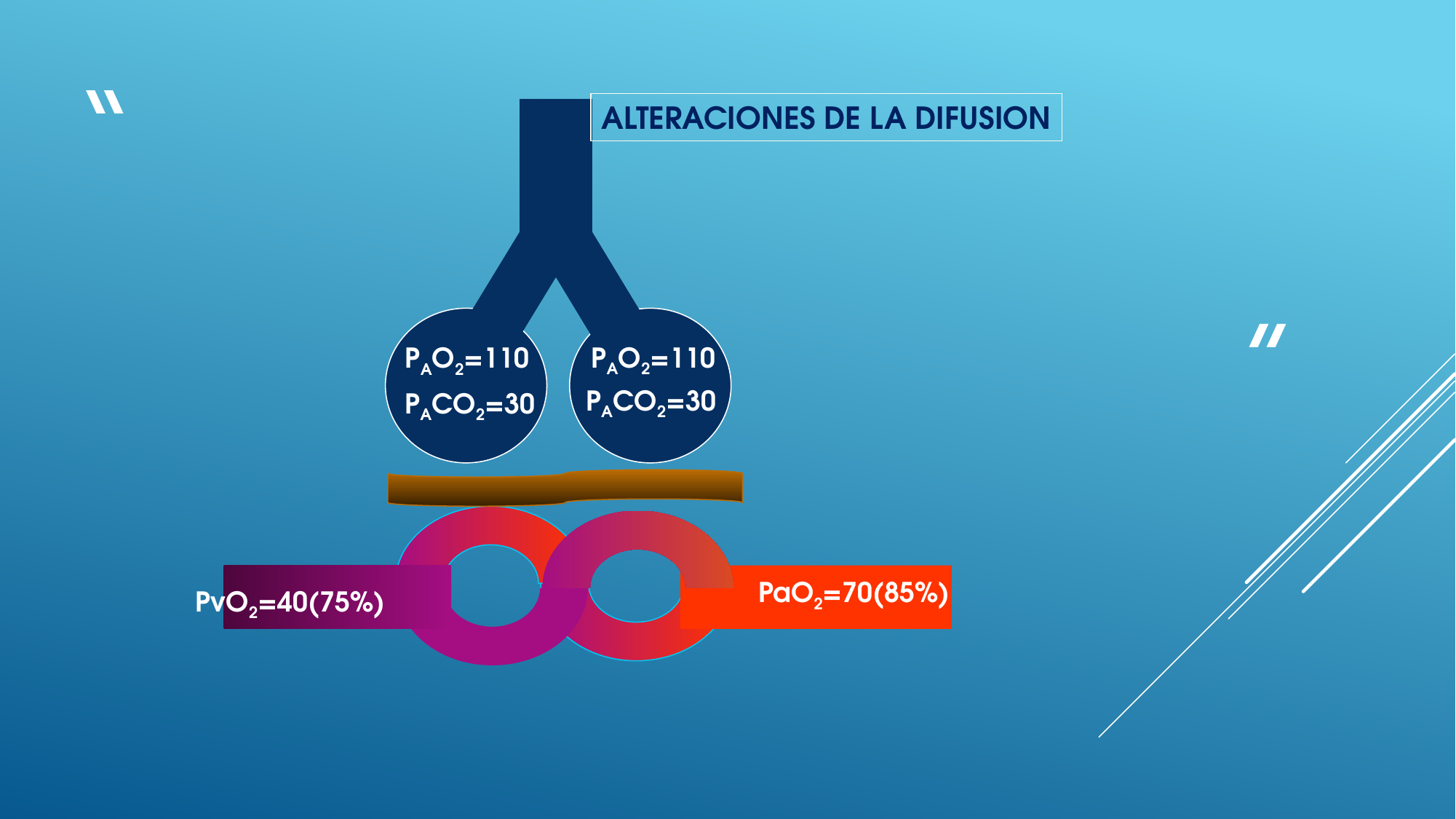

#
ALTERACIONES DE LA DIFUSION

PAO2=110
PACO2=30
PAO2=110
PACO2=30

PaO2=70(85%)
PvO2=40(75%)